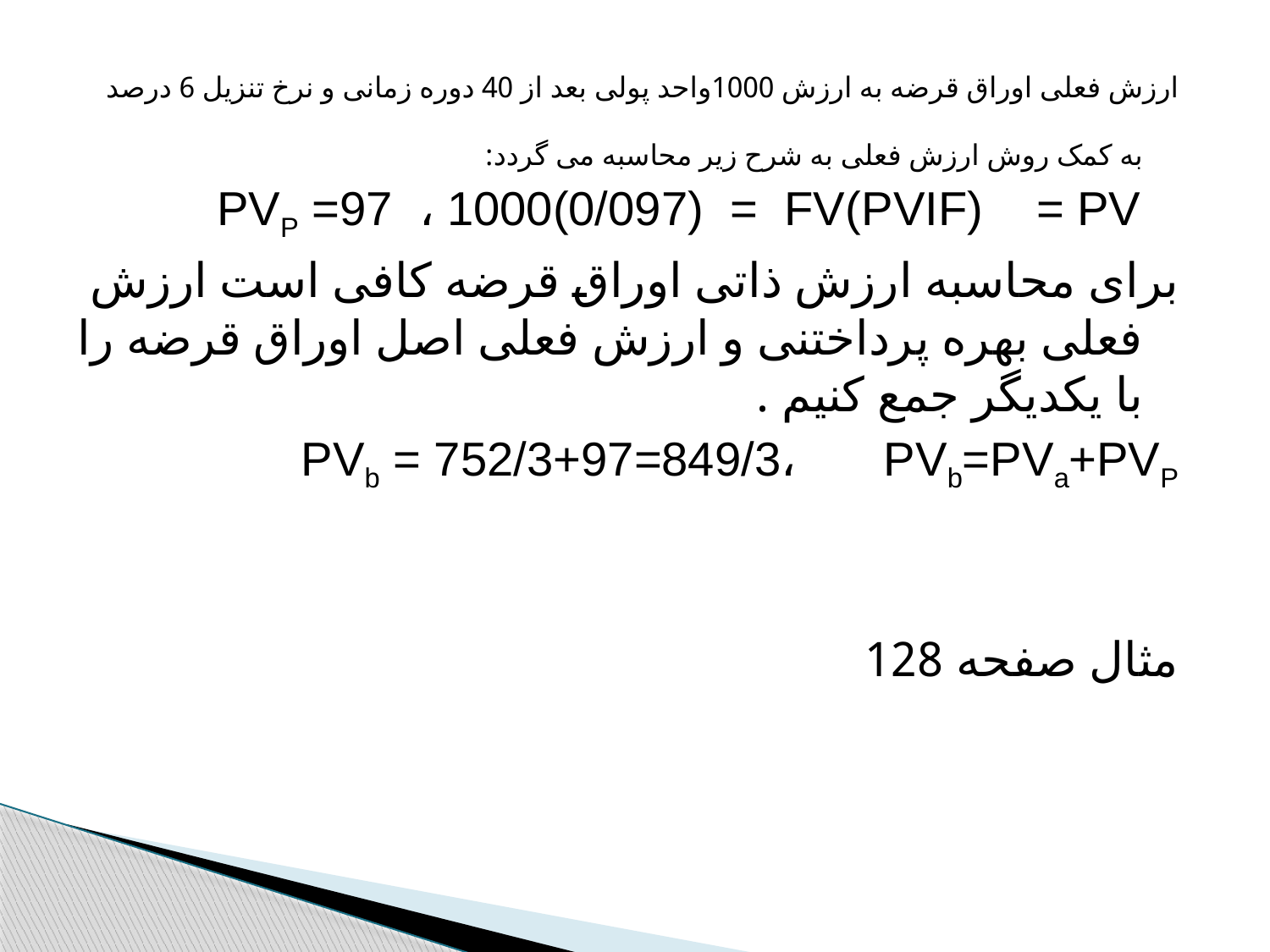

ارزش فعلی اوراق قرضه به ارزش 1000واحد پولی بعد از 40 دوره زمانی و نرخ تنزیل 6 درصد به کمک روش ارزش فعلی به شرح زیر محاسبه می گردد:
   PVP =97  ، 1000(0/097)  =  FV(PVIF)    = PV
برای محاسبه ارزش ذاتی اوراق قرضه کافی است ارزش فعلی بهره پرداختنی و ارزش فعلی اصل اوراق قرضه را با یکدیگر جمع کنیم .
PVb = 752/3+97=849/3،       PVb=PVa+PVP

مثال صفحه 128